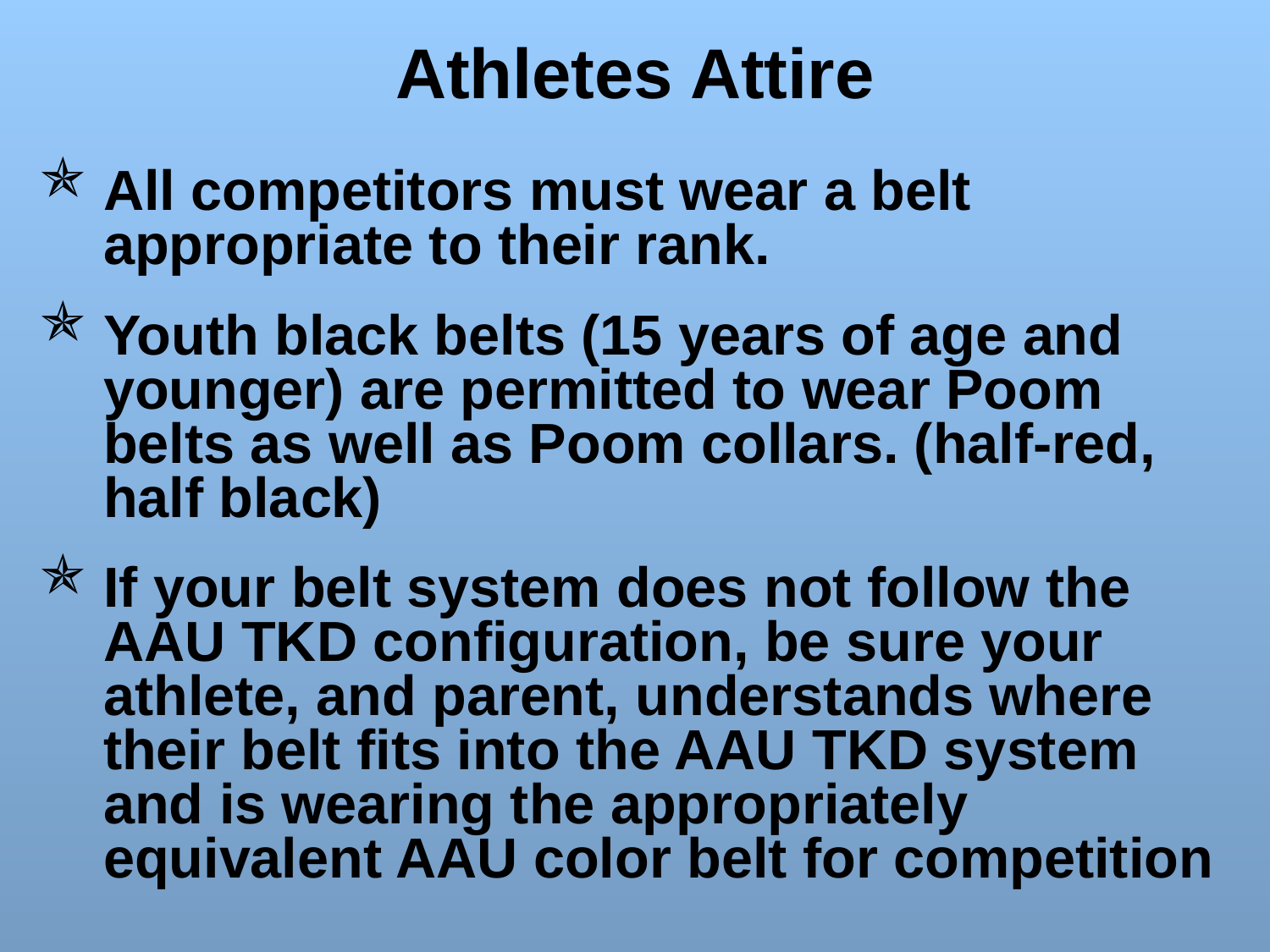

# Athletes Attire
All competitors must wear a belt appropriate to their rank.

Youth black belts (15 years of age and younger) are permitted to wear Poom belts as well as Poom collars. (half-red, half black)

If your belt system does not follow the AAU TKD configuration, be sure your athlete, and parent, understands where their belt fits into the AAU TKD system and is wearing the appropriately equivalent AAU color belt for competition